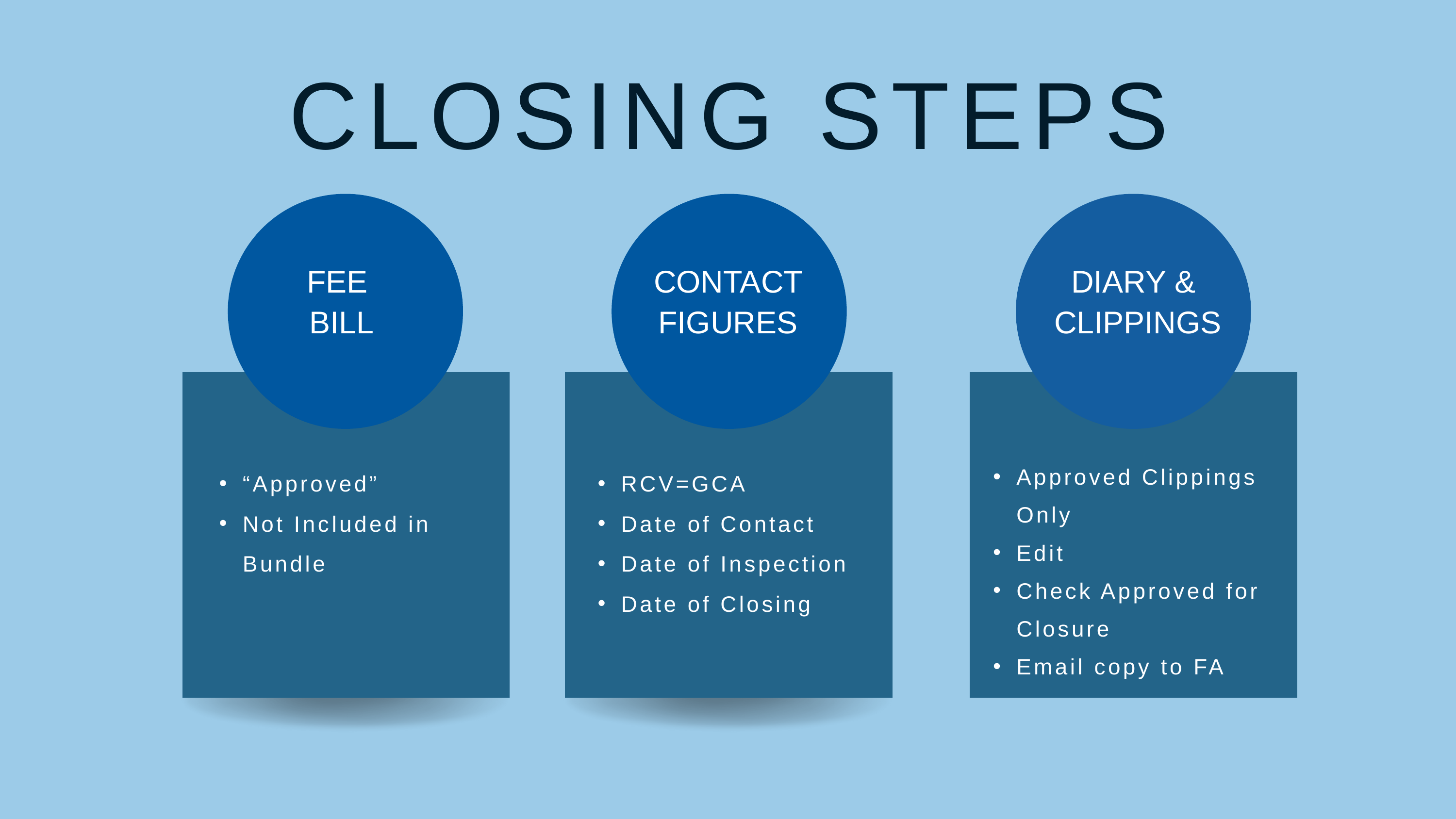

CLOSING STEPS

FEE
 BILL
CONTACT FIGURES
DIARY &
 CLIPPINGS

Approved Clippings Only
Edit
Check Approved for Closure
Email copy to FA

“Approved”
Not Included in Bundle

RCV=GCA
Date of Contact
Date of Inspection
Date of Closing